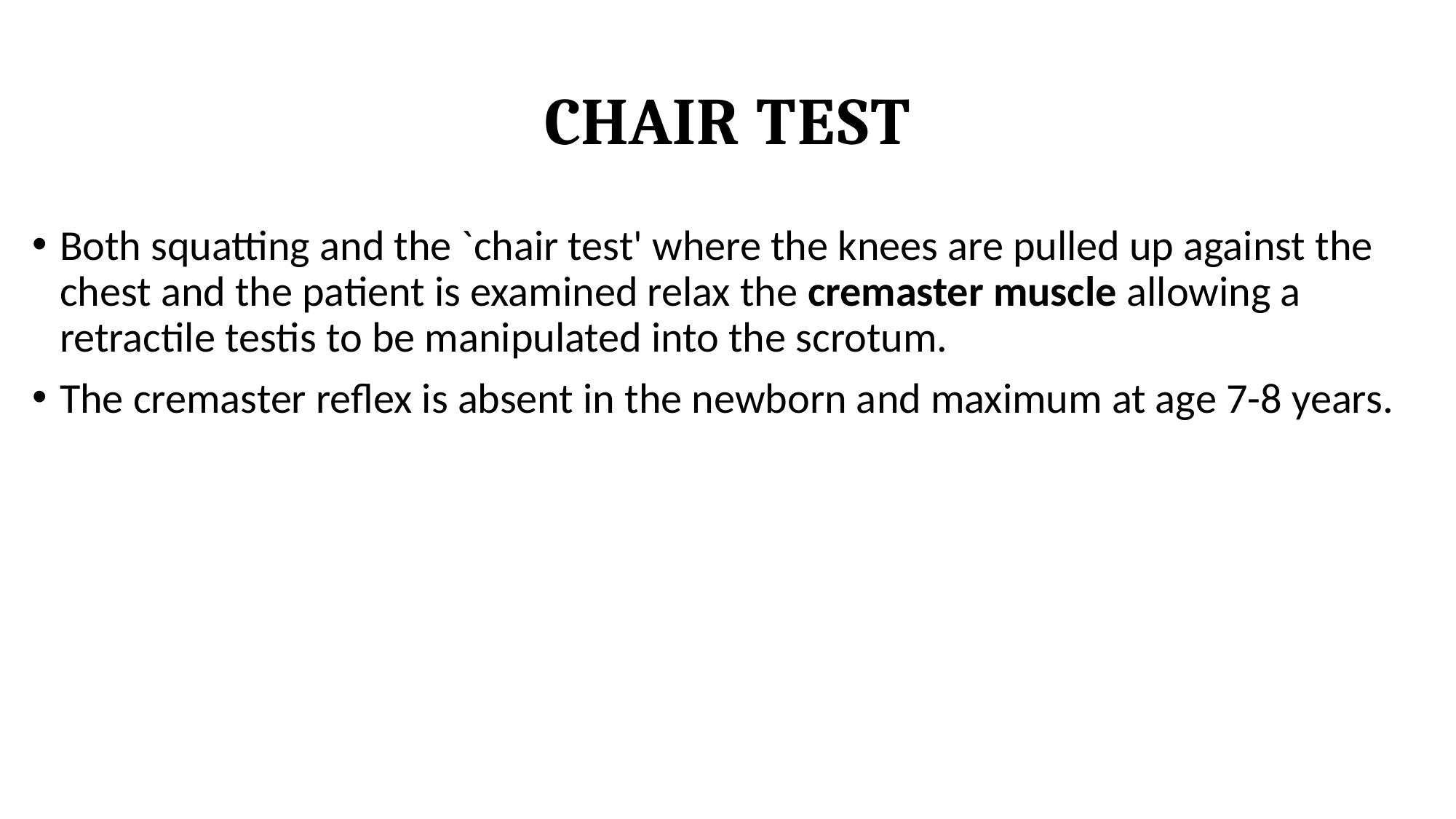

# CHAIR TEST
Both squatting and the `chair test' where the knees are pulled up against the chest and the patient is examined relax the cremaster muscle allowing a retractile testis to be manipulated into the scrotum.
The cremaster reflex is absent in the newborn and maximum at age 7-8 years.